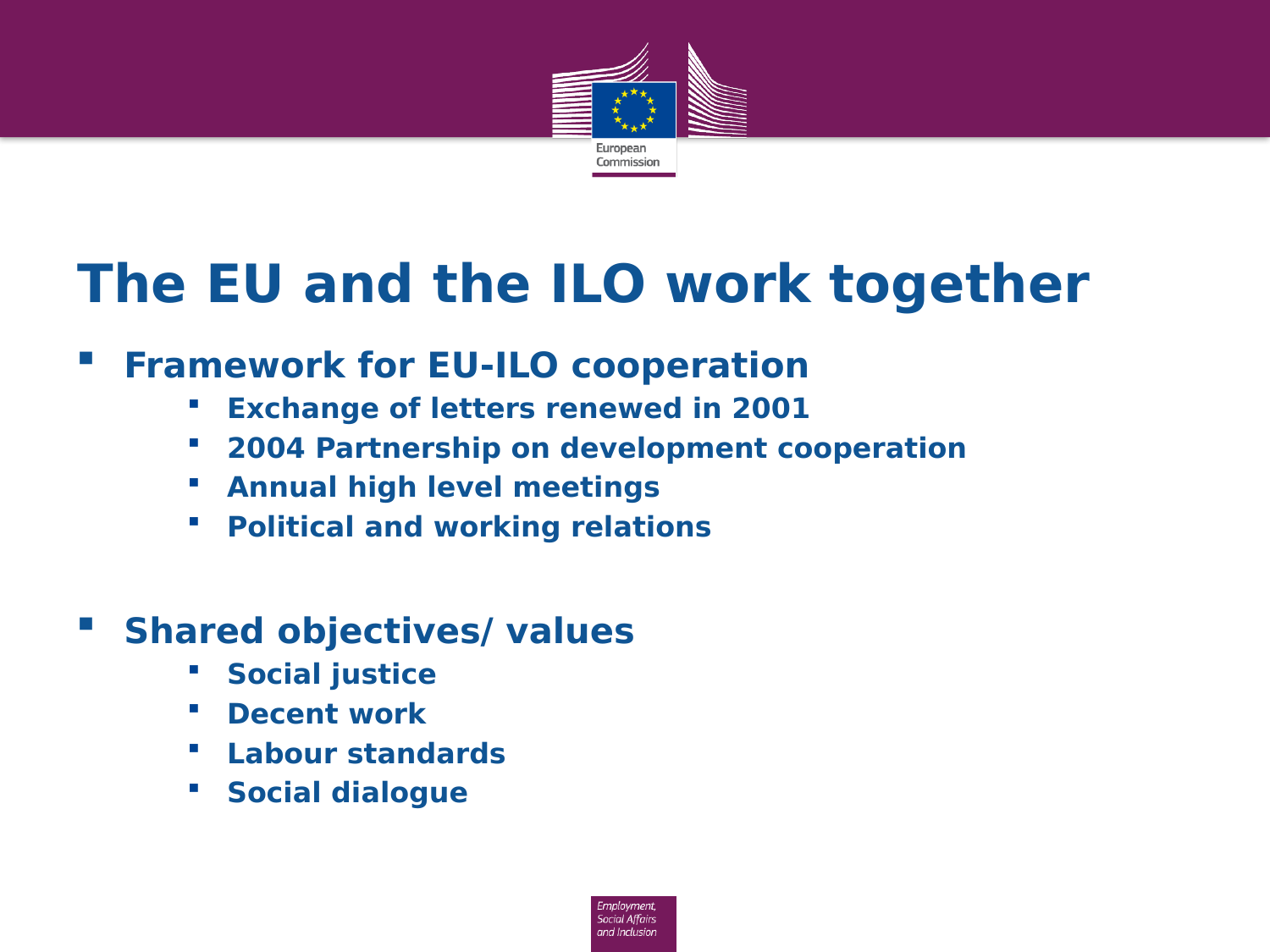

# The EU and the ILO work together
Framework for EU-ILO cooperation
Exchange of letters renewed in 2001
2004 Partnership on development cooperation
Annual high level meetings
Political and working relations

Shared objectives/ values
Social justice
Decent work
Labour standards
Social dialogue